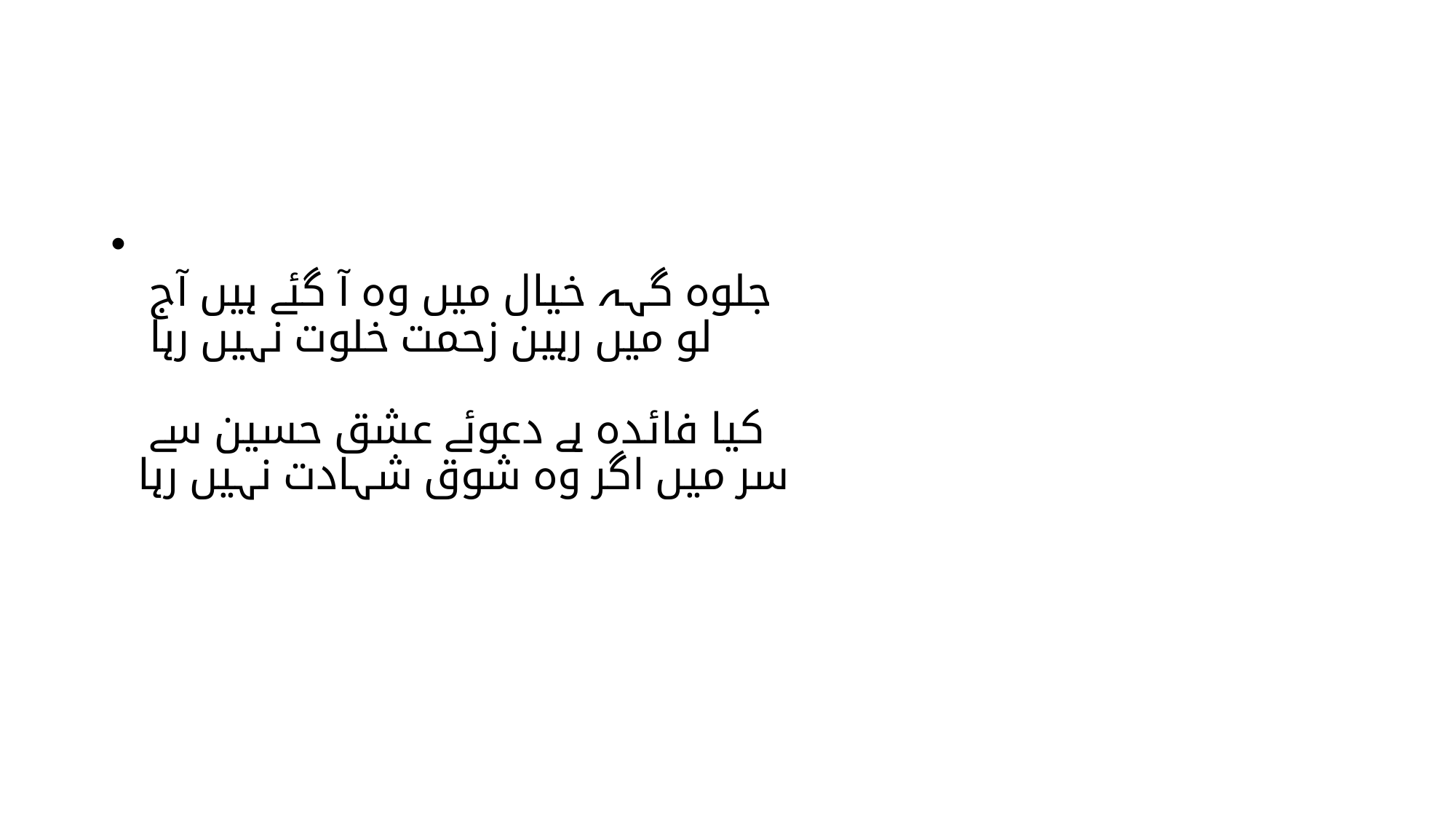

#
جلوہ گہہ خیال میں وہ آ گئے ہیں آج
لو میں رہین زحمت خلوت نہیں رہا
کیا فائدہ ہے دعوئے عشق حسین سے
سر میں اگر وہ شوق شہادت نہیں رہا